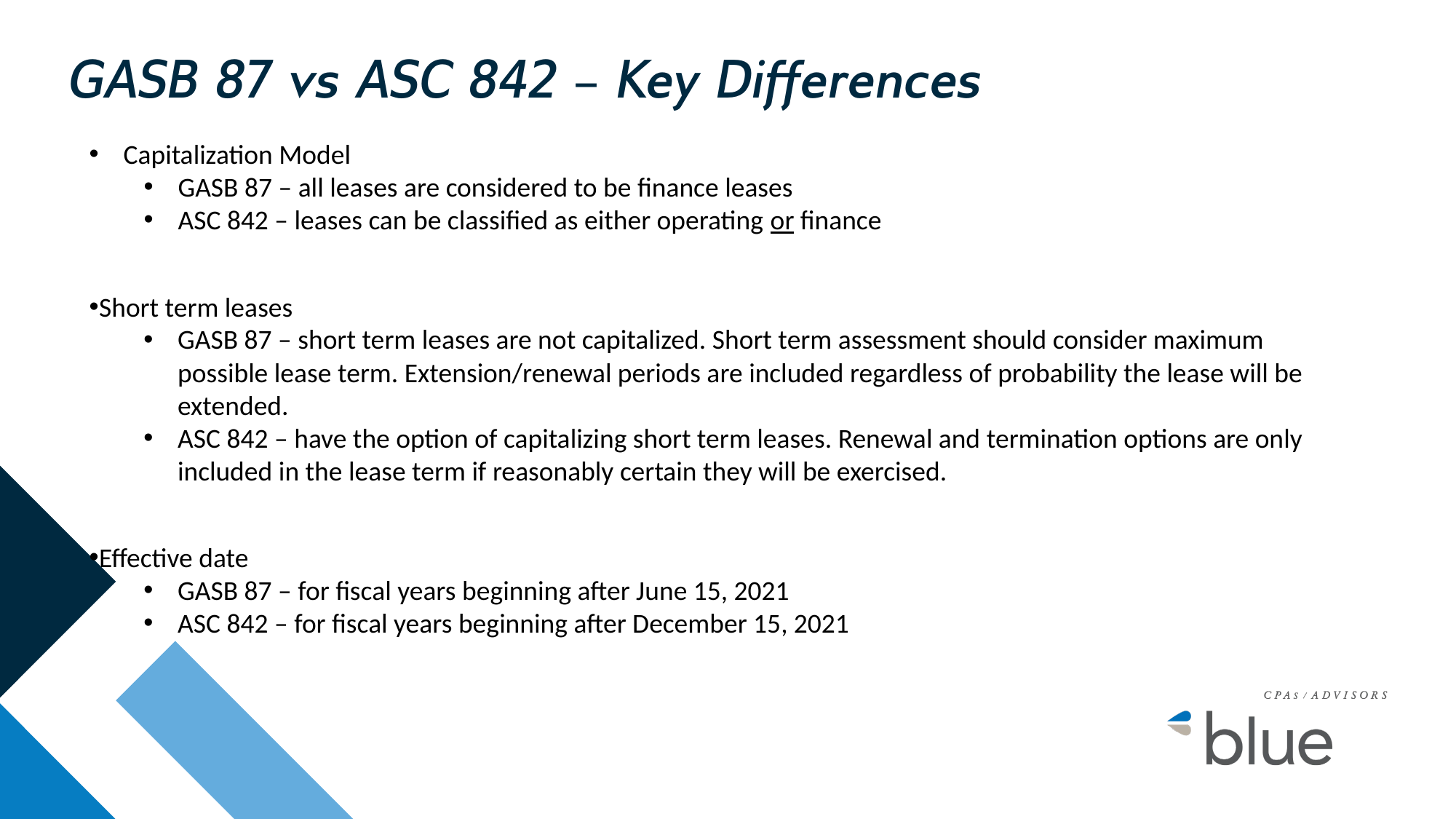

# GASB 87 vs ASC 842 – Key Differences
Capitalization Model
GASB 87 – all leases are considered to be finance leases
ASC 842 – leases can be classified as either operating or finance

Short term leases
GASB 87 – short term leases are not capitalized. Short term assessment should consider maximum possible lease term. Extension/renewal periods are included regardless of probability the lease will be extended.
ASC 842 – have the option of capitalizing short term leases. Renewal and termination options are only included in the lease term if reasonably certain they will be exercised.

Effective date
GASB 87 – for fiscal years beginning after June 15, 2021
ASC 842 – for fiscal years beginning after December 15, 2021